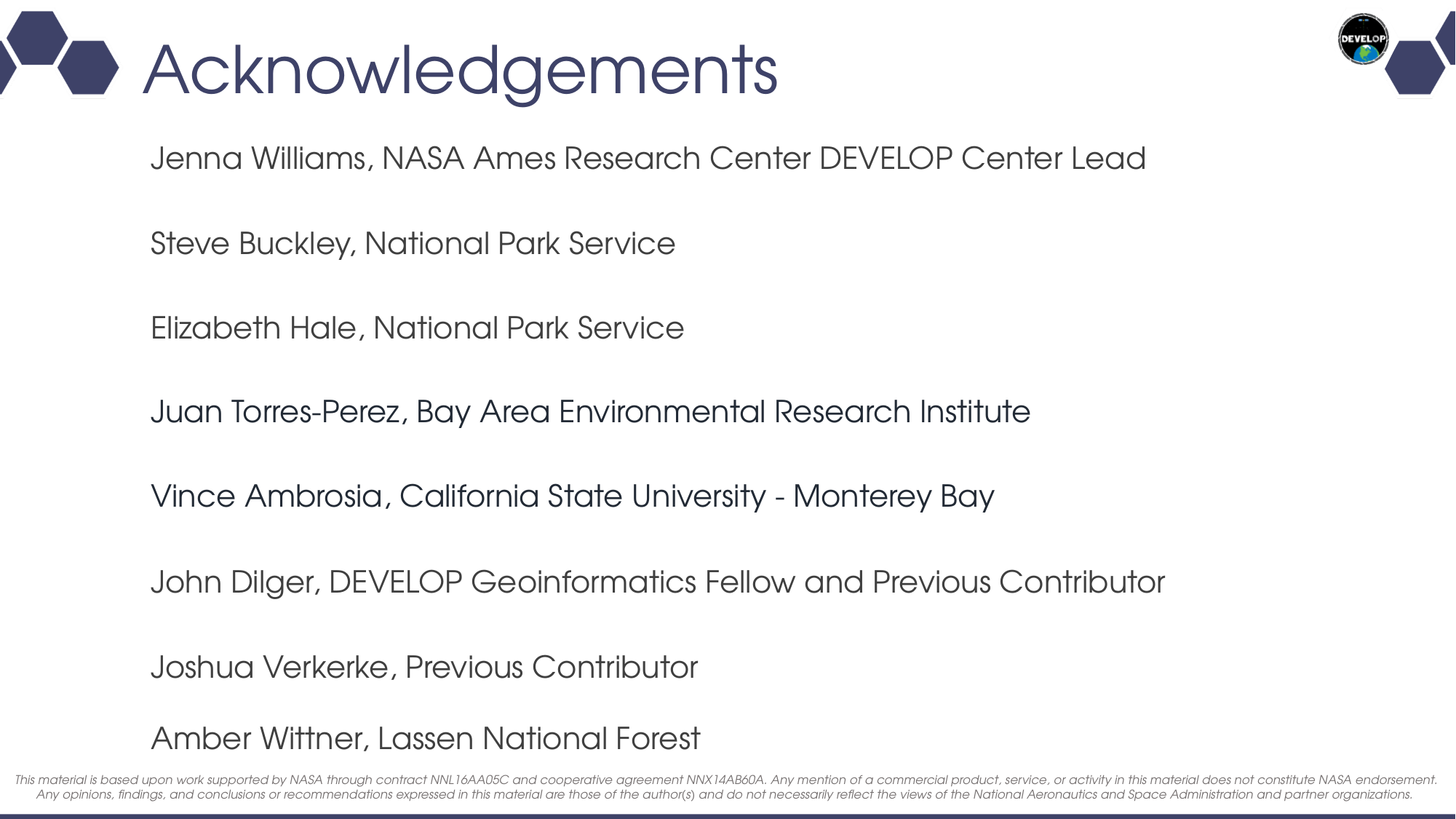

# Acknowledgements
Jenna Williams, NASA Ames Research Center DEVELOP Center Lead
Steve Buckley, National Park Service
Elizabeth Hale, National Park Service

Juan Torres-Perez, Bay Area Environmental Research Institute
Vince Ambrosia, California State University - Monterey Bay
John Dilger, DEVELOP Geoinformatics Fellow and Previous Contributor
Joshua Verkerke, Previous Contributor
Amber Wittner, Lassen National Forest